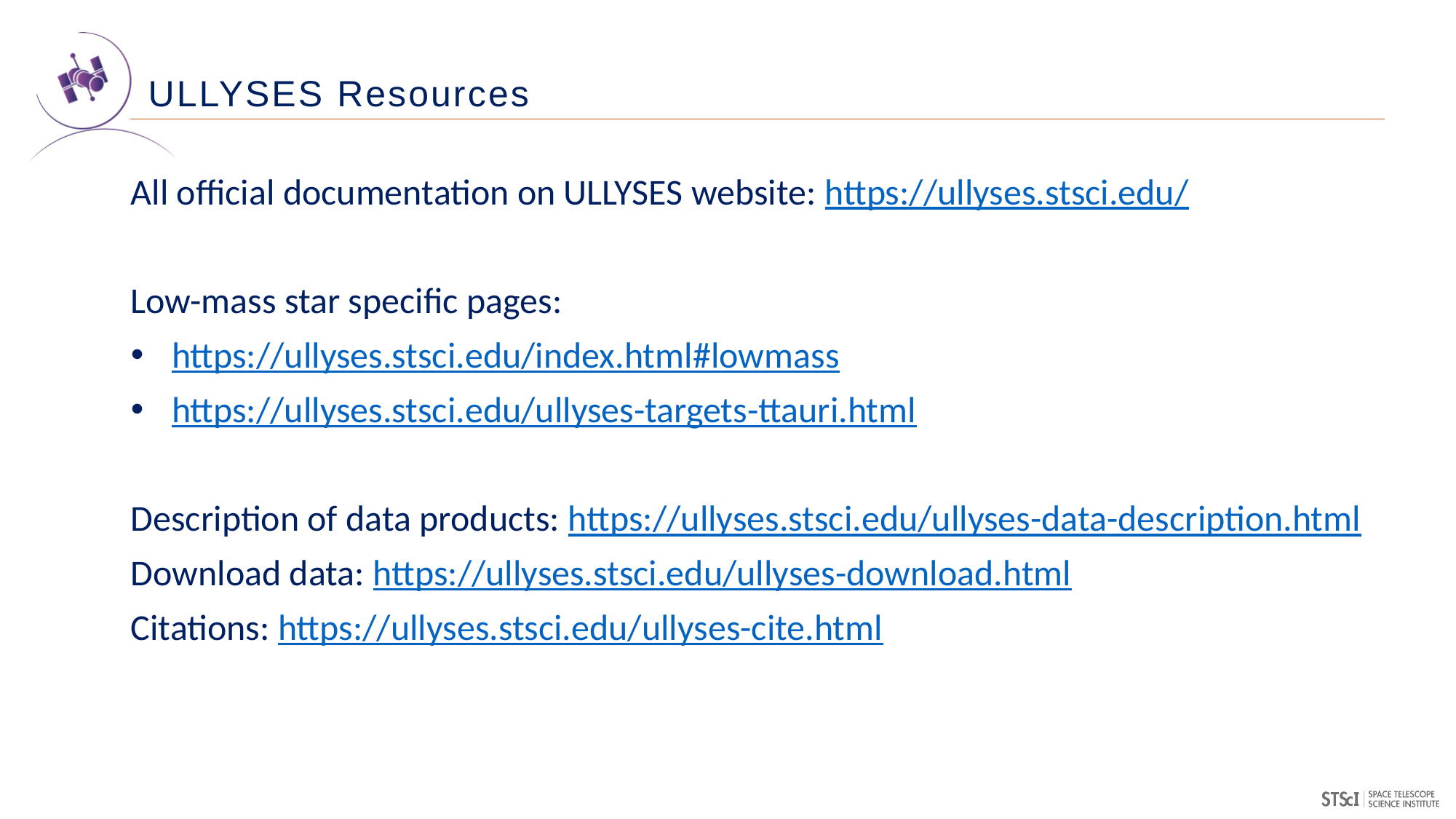

# ULLYSES Resources
All official documentation on ULLYSES website: https://ullyses.stsci.edu/

Low-mass star specific pages:
https://ullyses.stsci.edu/index.html#lowmass
https://ullyses.stsci.edu/ullyses-targets-ttauri.html

Description of data products: https://ullyses.stsci.edu/ullyses-data-description.html
Download data: https://ullyses.stsci.edu/ullyses-download.html
Citations: https://ullyses.stsci.edu/ullyses-cite.html